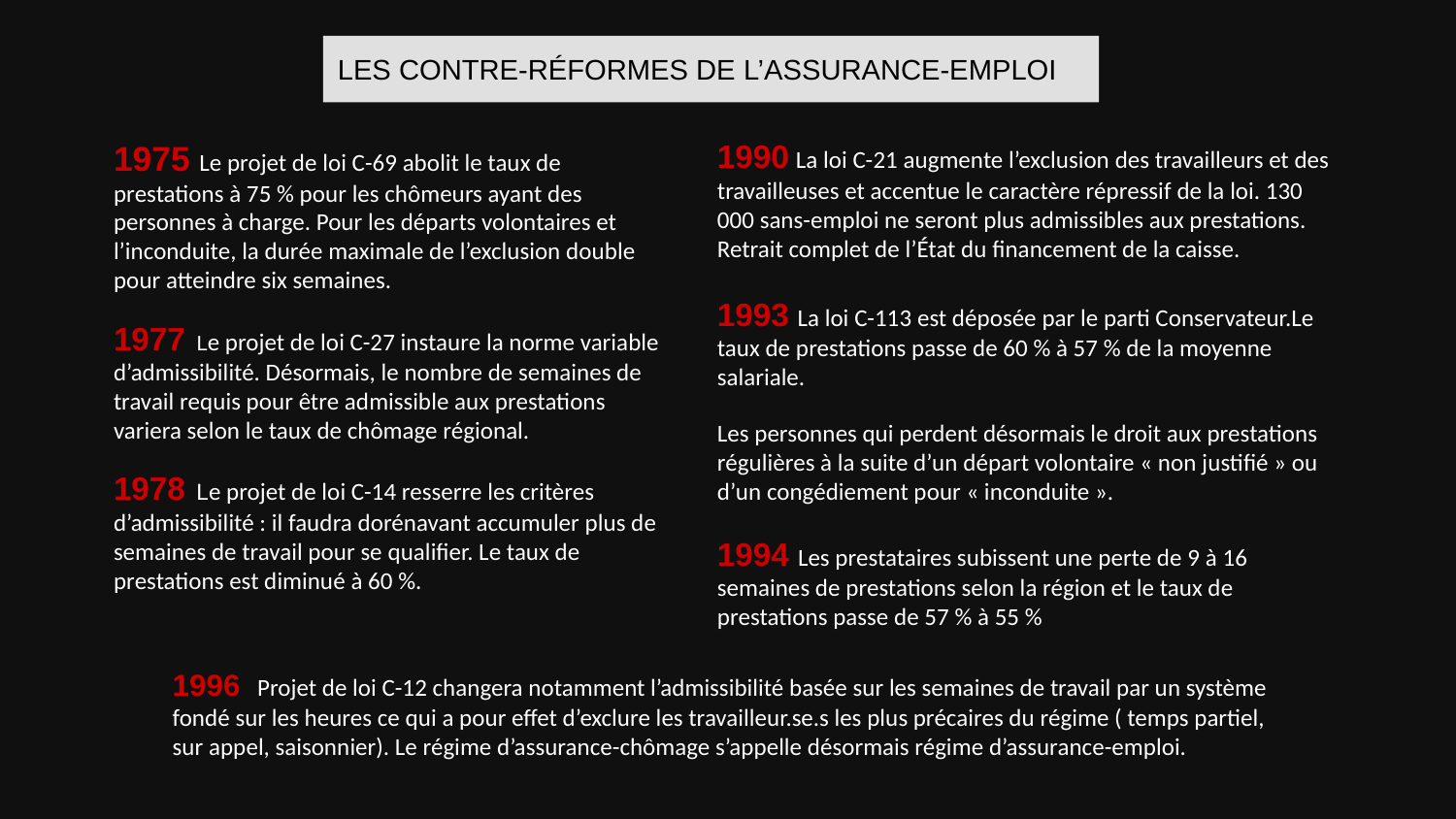

LES CONTRE-RÉFORMES DE L’ASSURANCE-EMPLOI
1975 Le projet de loi C-69 abolit le taux de prestations à 75 % pour les chômeurs ayant des personnes à charge. Pour les départs volontaires et l’inconduite, la durée maximale de l’exclusion double pour atteindre six semaines.
1977  Le projet de loi C-27 instaure la norme variable d’admissibilité. Désormais, le nombre de semaines de travail requis pour être admissible aux prestations variera selon le taux de chômage régional.
1978  Le projet de loi C-14 resserre les critères d’admissibilité : il faudra dorénavant accumuler plus de semaines de travail pour se qualifier. Le taux de prestations est diminué à 60 %.
1990 La loi C-21 augmente l’exclusion des travailleurs et des travailleuses et accentue le caractère répressif de la loi. 130 000 sans-emploi ne seront plus admissibles aux prestations. Retrait complet de l’État du financement de la caisse.

1993 La loi C-113 est déposée par le parti Conservateur.Le taux de prestations passe de 60 % à 57 % de la moyenne salariale.

Les personnes qui perdent désormais le droit aux prestations régulières à la suite d’un départ volontaire « non justifié » ou d’un congédiement pour « inconduite ».

1994 Les prestataires subissent une perte de 9 à 16 semaines de prestations selon la région et le taux de prestations passe de 57 % à 55 %
1996  Projet de loi C-12 changera notamment l’admissibilité basée sur les semaines de travail par un système fondé sur les heures ce qui a pour effet d’exclure les travailleur.se.s les plus précaires du régime ( temps partiel, sur appel, saisonnier). Le régime d’assurance-chômage s’appelle désormais régime d’assurance-emploi.